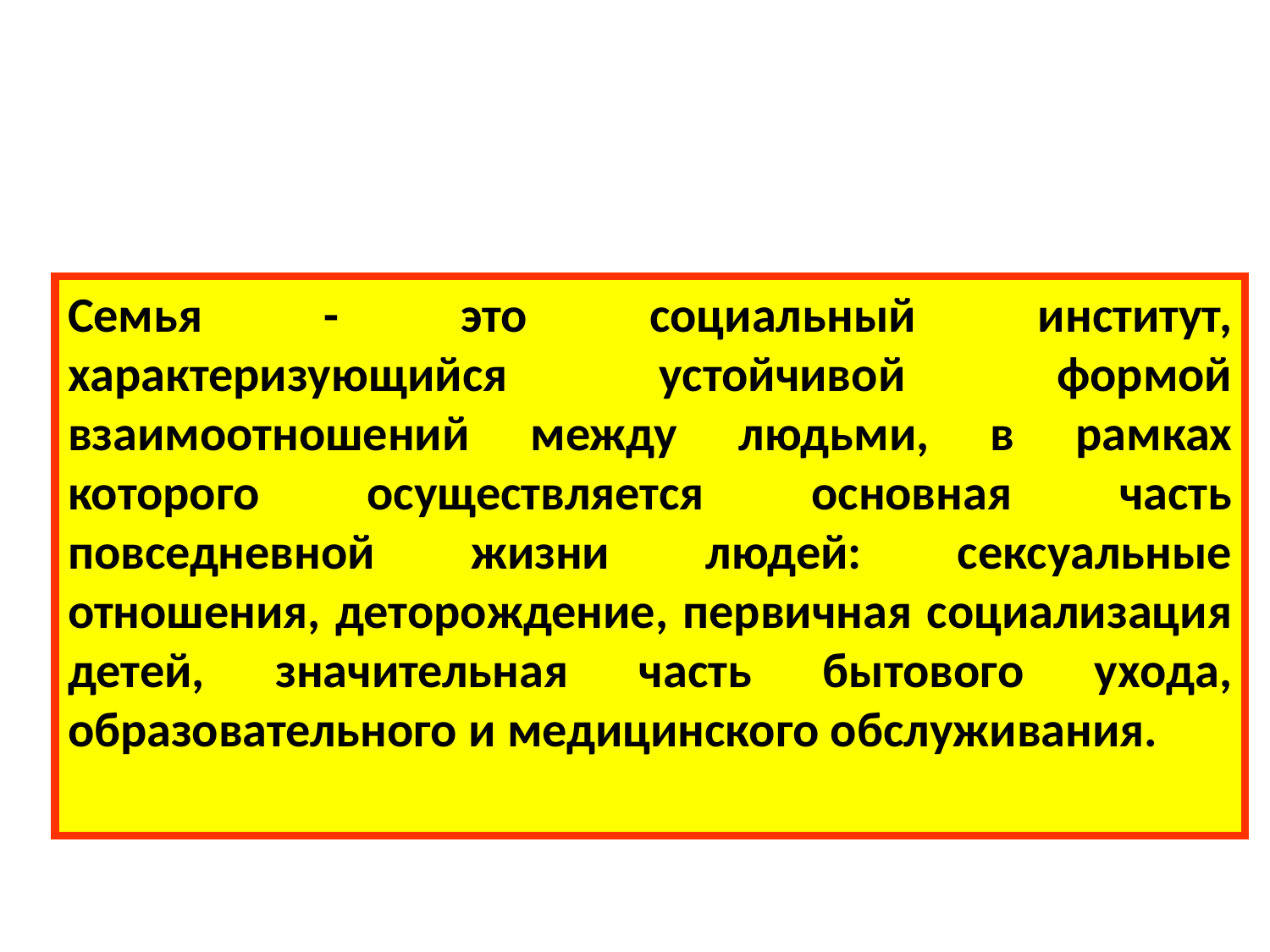

#
Семья - это социальный институт, характеризующийся устойчивой формой взаимоотношений между людьми, в рамках которого осуществляется основная часть повседневной жизни людей: сексуальные отношения, деторождение, первичная социализация детей, значительная часть бытового ухода, образовательного и медицинского обслуживания.